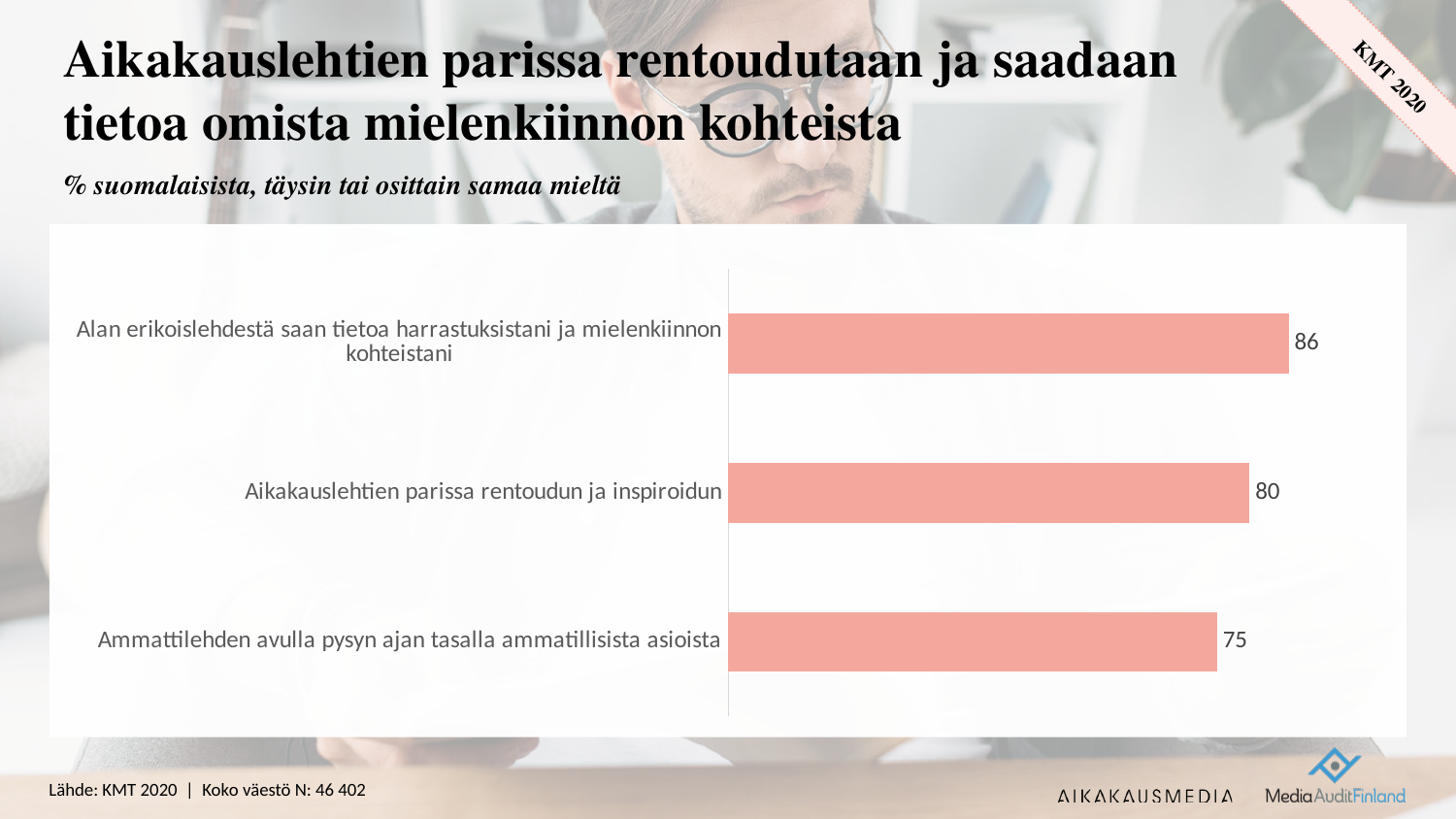

# Aikakauslehtien parissa rentoudutaan ja saadaan tietoa omista mielenkiinnon kohteista
% suomalaisista, täysin tai osittain samaa mieltä

### Chart

| Category | Sarja 1 |
|---|---|
| Ammattilehden avulla pysyn ajan tasalla ammatillisista asioista | 75.0 |
| Aikakauslehtien parissa rentoudun ja inspiroidun | 80.0 |
| Alan erikoislehdestä saan tietoa harrastuksistani ja mielenkiinnon kohteistani | 86.0 |